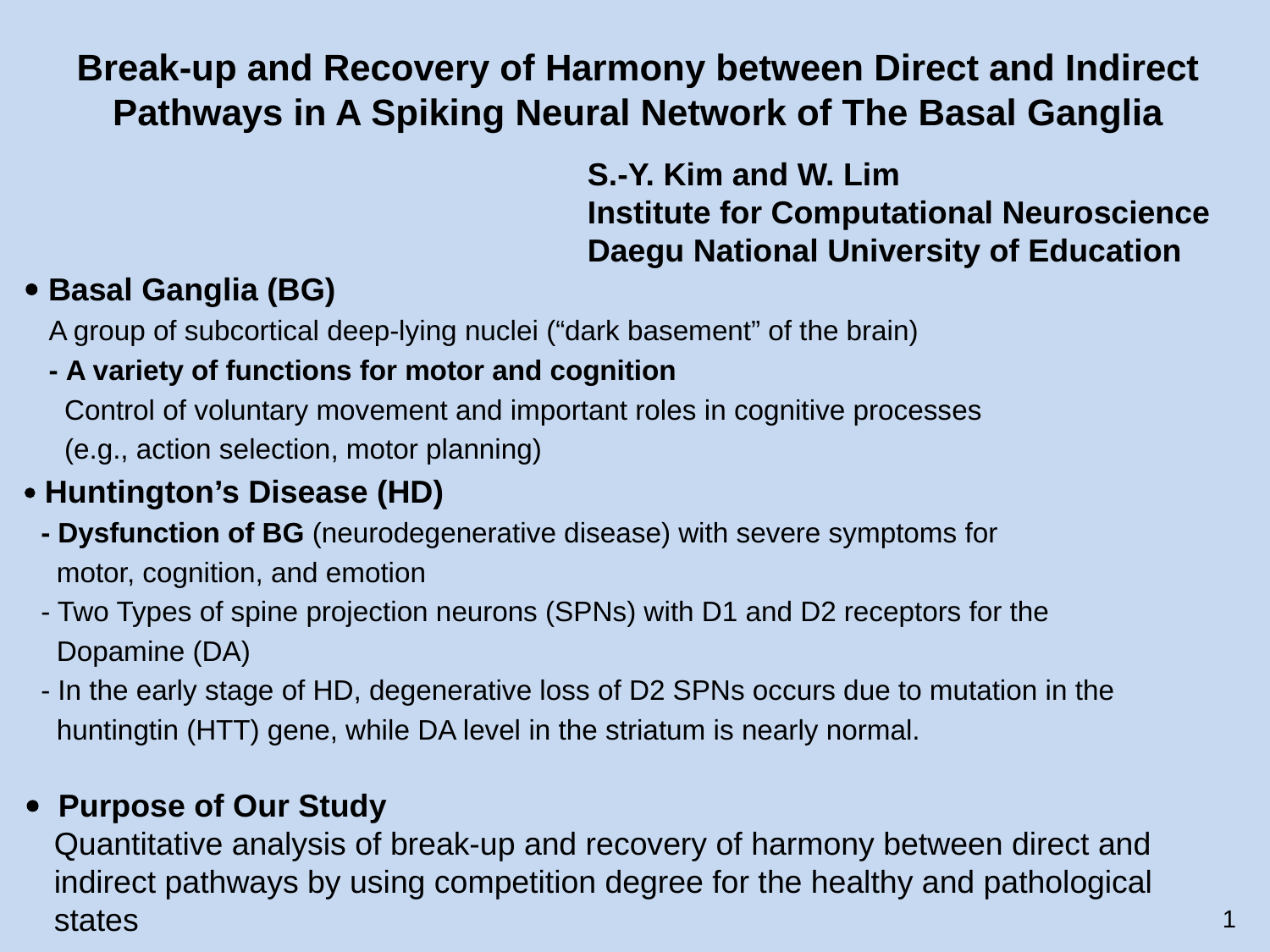

Break-up and Recovery of Harmony between Direct and Indirect Pathways in A Spiking Neural Network of The Basal Ganglia
S.-Y. Kim and W. Lim
Institute for Computational Neuroscience
Daegu National University of Education
 • Basal Ganglia (BG)
    A group of subcortical deep-lying nuclei (“dark basement” of the brain)
    - A variety of functions for motor and cognition
      Control of voluntary movement and important roles in cognitive processes
      (e.g., action selection, motor planning)
 • Huntington’s Disease (HD)
   - Dysfunction of BG (neurodegenerative disease) with severe symptoms for
     motor, cognition, and emotion
   - Two Types of spine projection neurons (SPNs) with D1 and D2 receptors for the
     Dopamine (DA)
   - In the early stage of HD, degenerative loss of D2 SPNs occurs due to mutation in the
     huntingtin (HTT) gene, while DA level in the striatum is nearly normal.
•  Purpose of Our Study
   Quantitative analysis of break-up and recovery of harmony between direct and
   indirect pathways by using competition degree for the healthy and pathological
   states
1